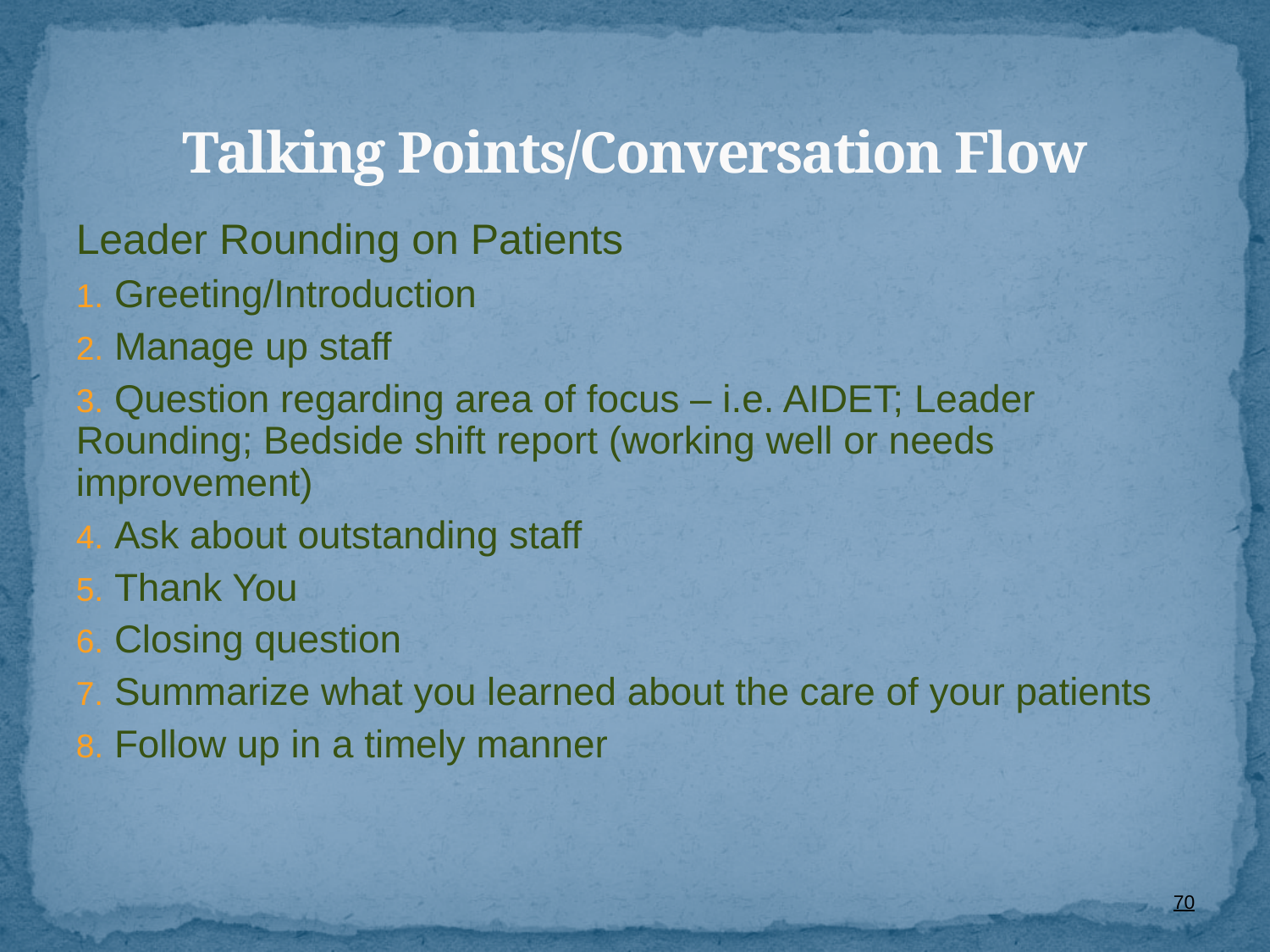

# Talking Points/Conversation Flow
Leader Rounding on Patients
 Greeting/Introduction
 Manage up staff
 Question regarding area of focus – i.e. AIDET; Leader Rounding; Bedside shift report (working well or needs improvement)
 Ask about outstanding staff
 Thank You
 Closing question
 Summarize what you learned about the care of your patients
 Follow up in a timely manner

70